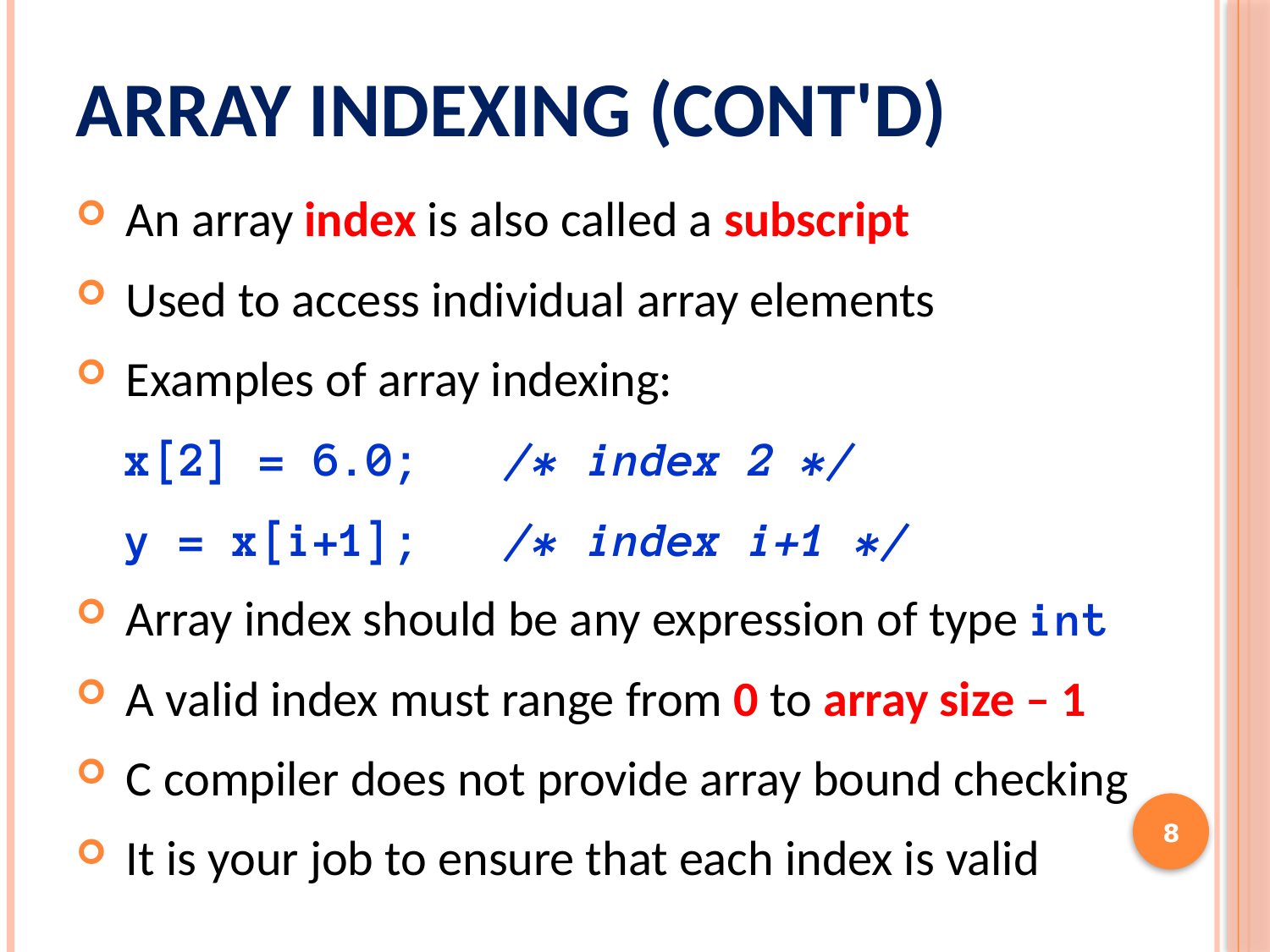

# Array Indexing (cont'd)
An array index is also called a subscript
Used to access individual array elements
Examples of array indexing:
x[2] = 6.0;	/* index 2 */
y = x[i+1];	/* index i+1 */
Array index should be any expression of type int
A valid index must range from 0 to array size – 1
C compiler does not provide array bound checking
It is your job to ensure that each index is valid
8